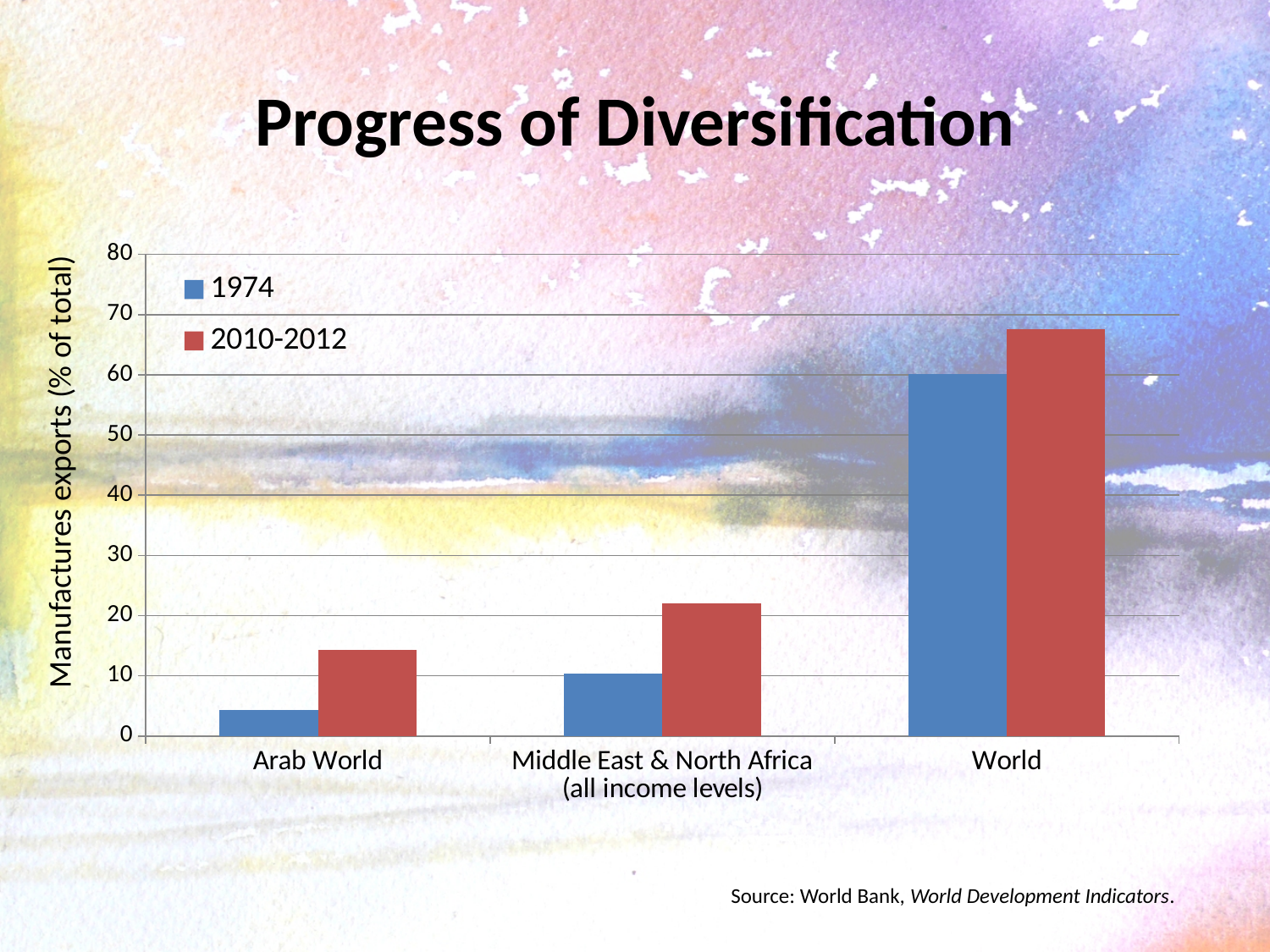

# Progress of Diversification

### Chart

| Category | 1974 | 2010-2012 |
|---|---|---|
| Arab World | 4.327420255518945 | 14.3 |
| Middle East & North Africa (all income levels) | 10.417792938880991 | 22.1 |
| World | 60.07852808643706 | 67.5766074578425 |
Manufactures exports (% of total)
Source: World Bank, World Development Indicators.